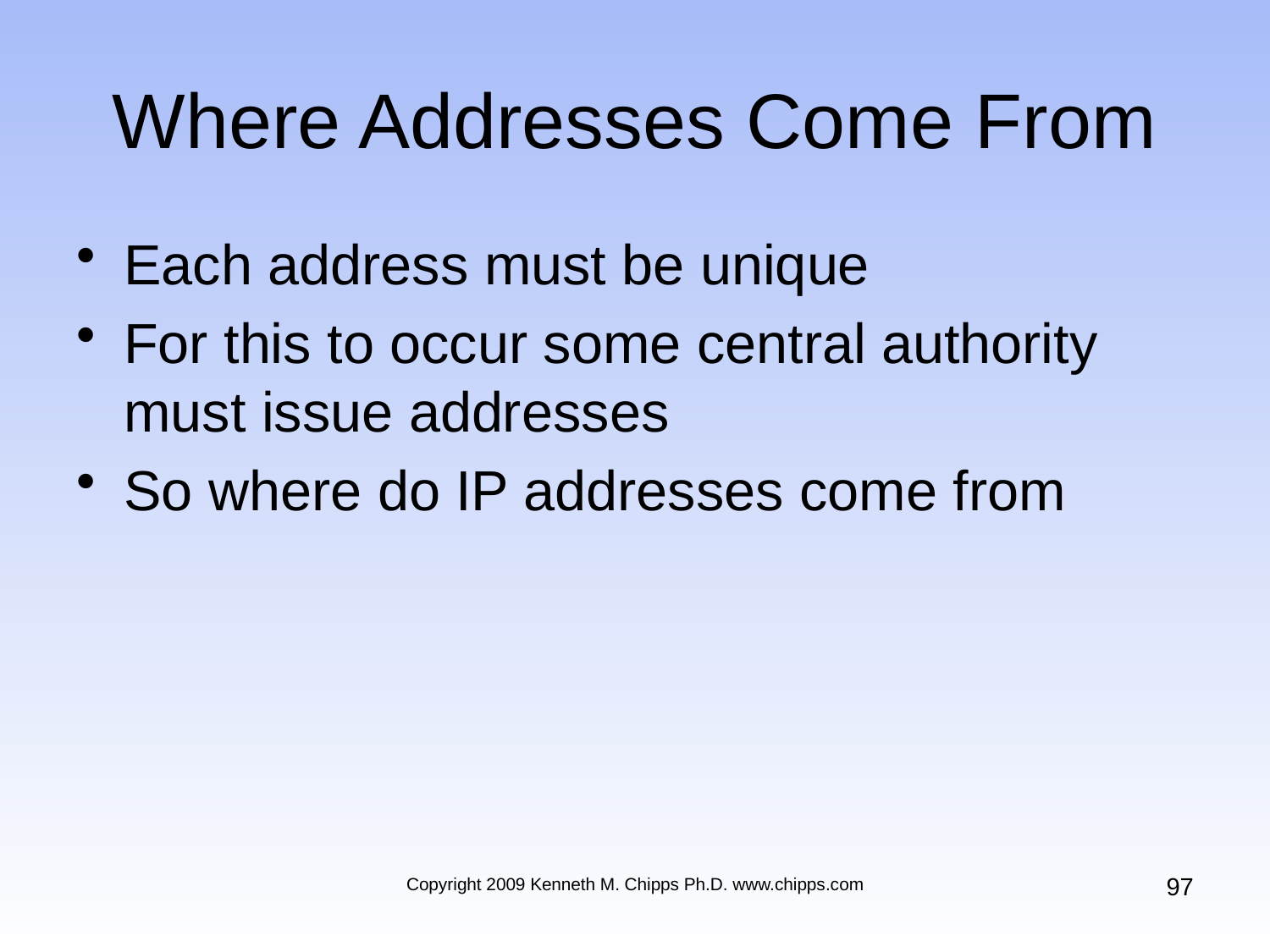

# Where Addresses Come From
Each address must be unique
For this to occur some central authority must issue addresses
So where do IP addresses come from
97
Copyright 2009 Kenneth M. Chipps Ph.D. www.chipps.com